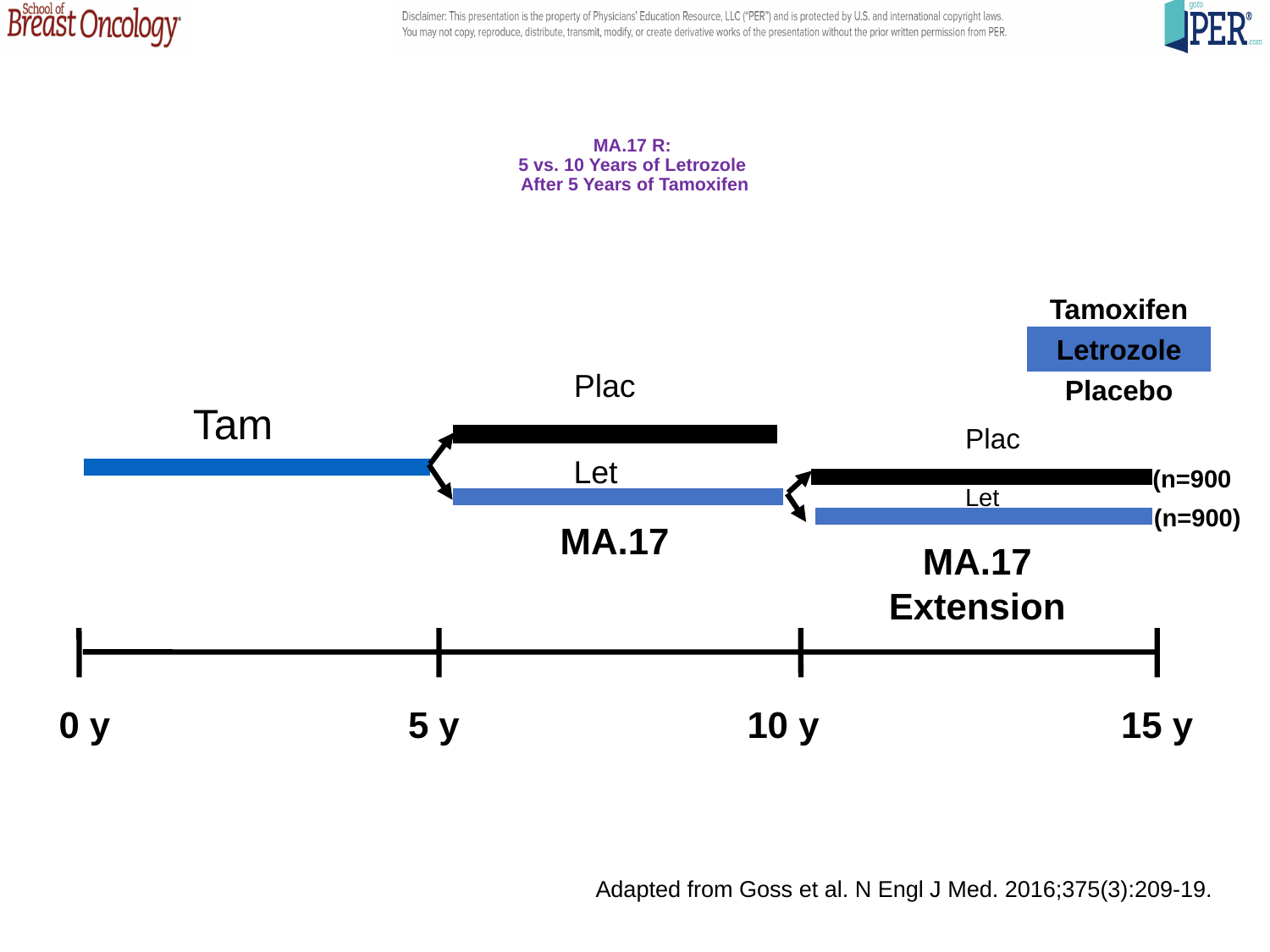

MA.17 R:
5 vs. 10 Years of Letrozole
After 5 Years of Tamoxifen
Tamoxifen
Letrozole
Plac
Placebo
Tam
Plac

Let
 (n=900)

Let

 (n=900)

MA.17
MA.17 Extension

0 y
5 y
10 y
15 y
Adapted from Goss et al. N Engl J Med. 2016;375(3):209-19.